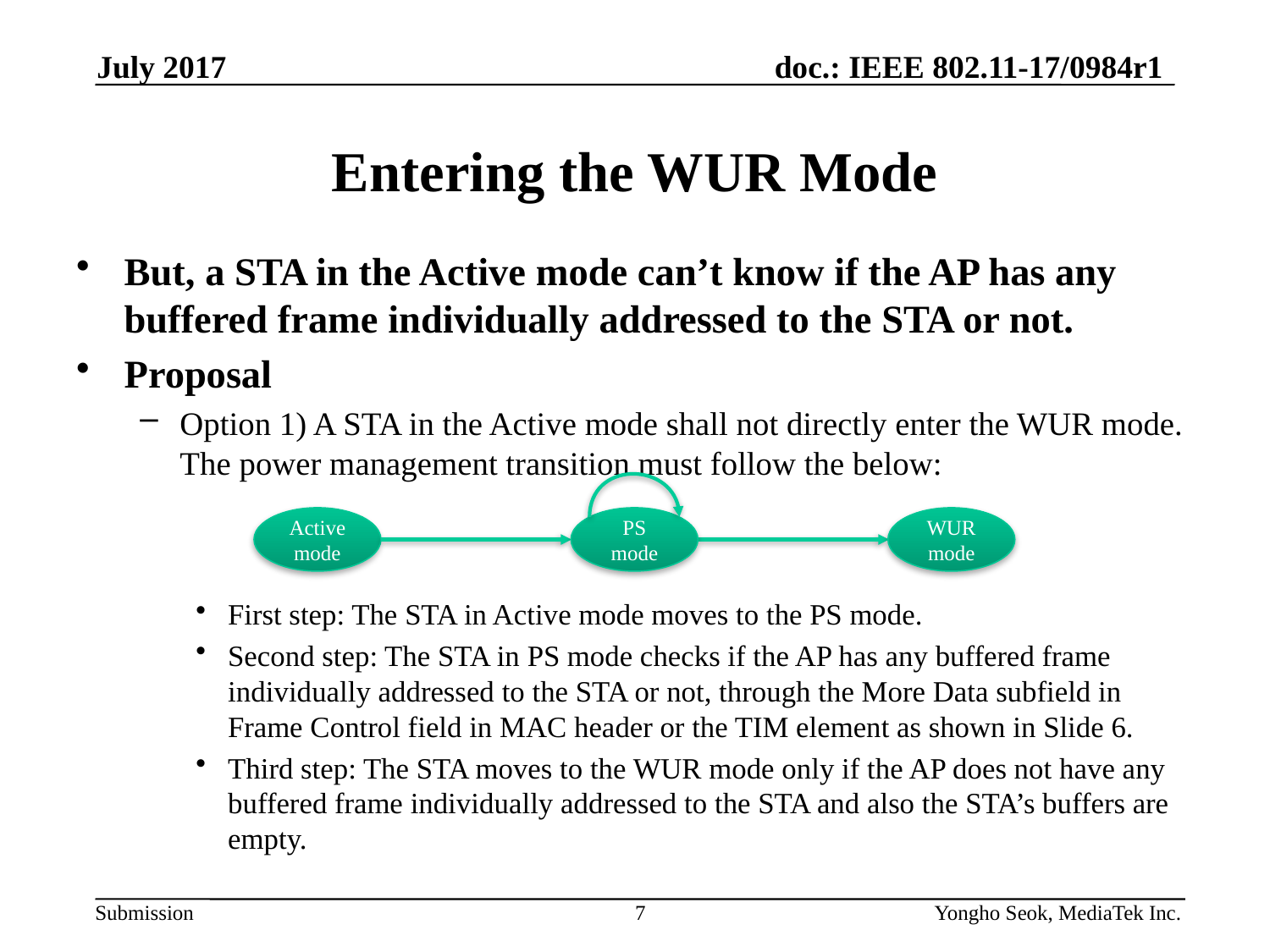

July 2017
# Entering the WUR Mode
But, a STA in the Active mode can’t know if the AP has any buffered frame individually addressed to the STA or not.
Proposal
Option 1) A STA in the Active mode shall not directly enter the WUR mode. The power management transition must follow the below:

First step: The STA in Active mode moves to the PS mode.
Second step: The STA in PS mode checks if the AP has any buffered frame individually addressed to the STA or not, through the More Data subfield in Frame Control field in MAC header or the TIM element as shown in Slide 6.
Third step: The STA moves to the WUR mode only if the AP does not have any buffered frame individually addressed to the STA and also the STA’s buffers are empty.
Active
mode
PS
mode
WURmode
7
Yongho Seok, MediaTek Inc.